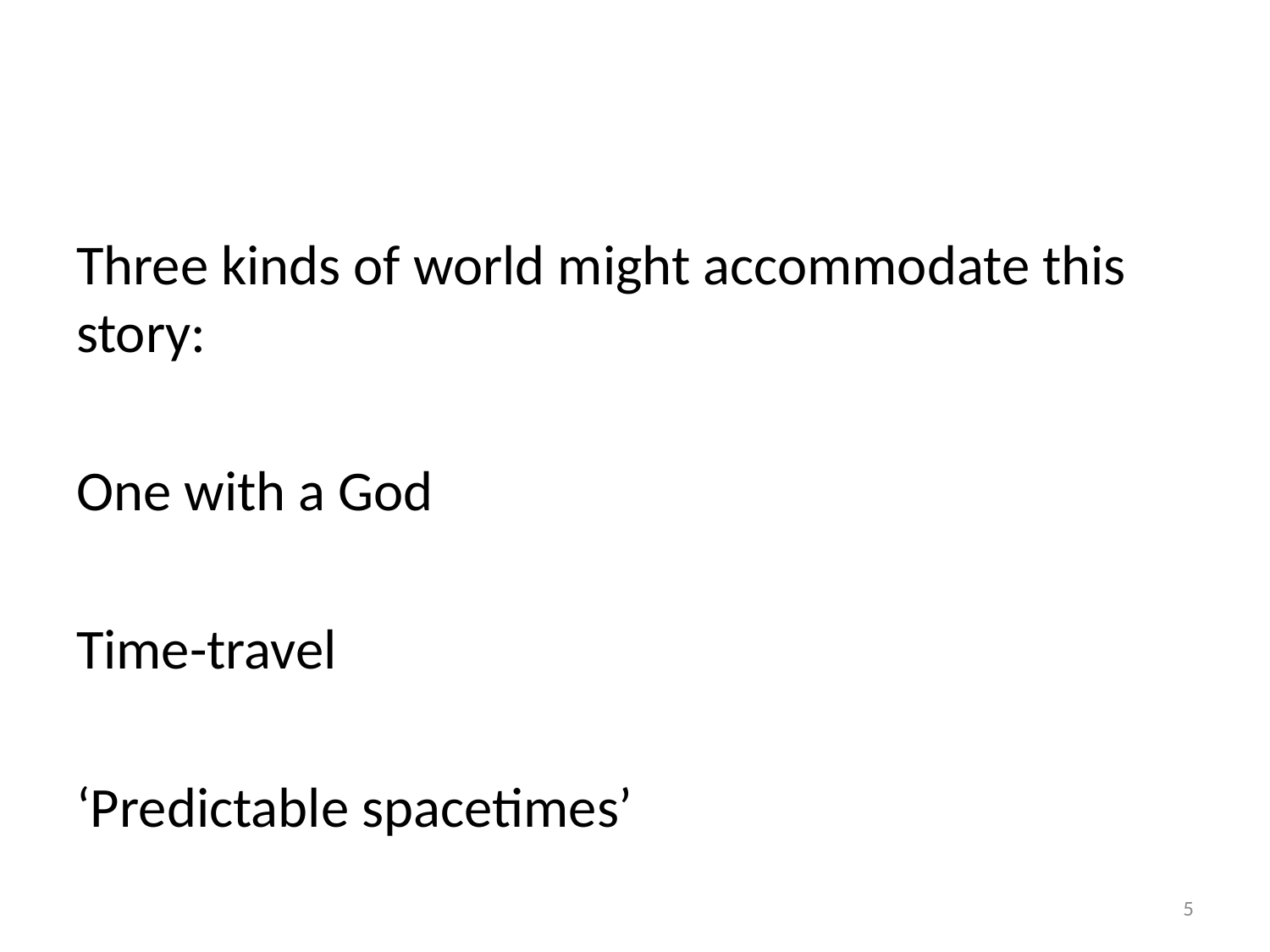

#
Three kinds of world might accommodate this story:

One with a God

Time-travel

‘Predictable spacetimes’

5